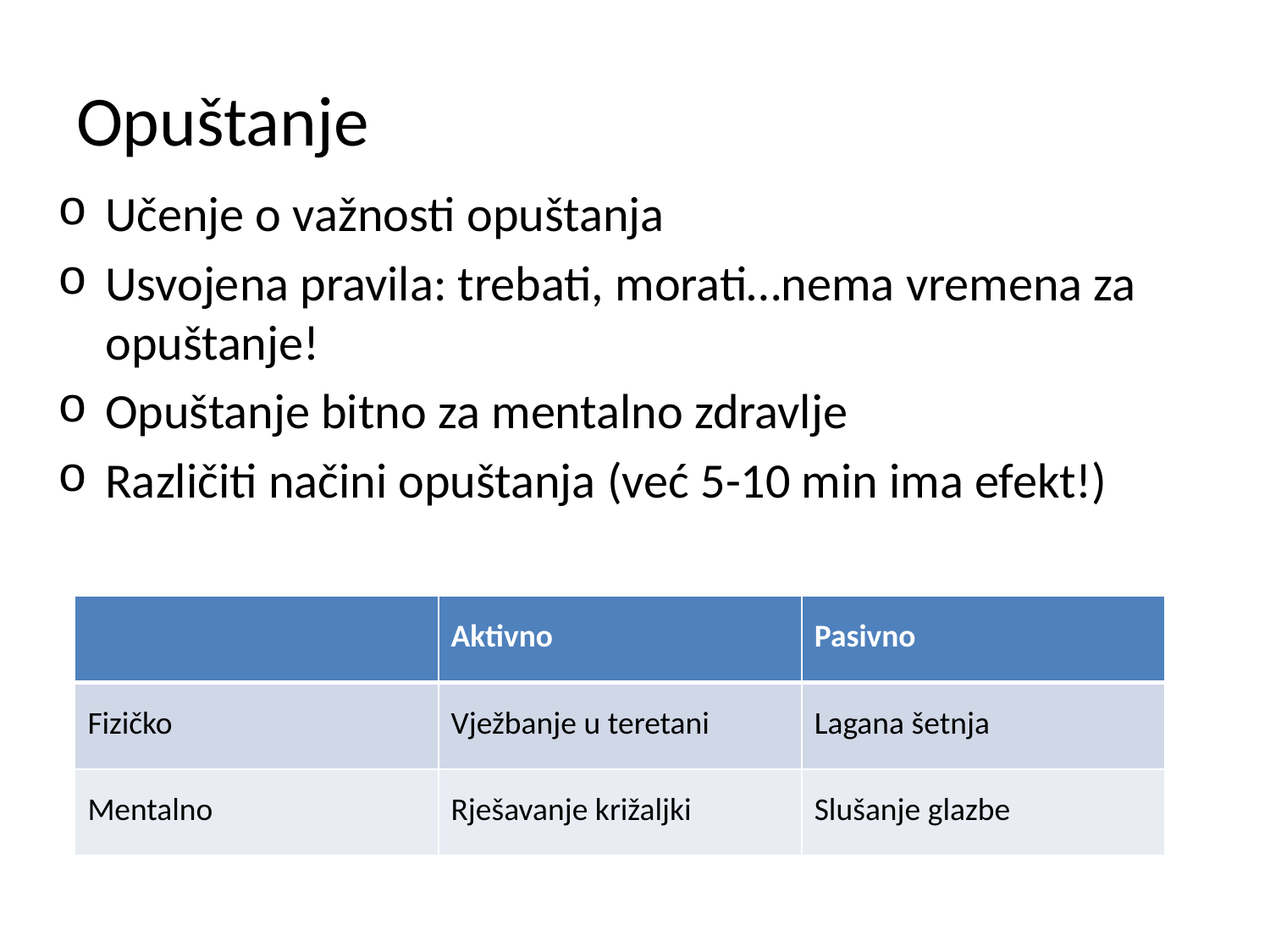

# Opuštanje
Učenje o važnosti opuštanja
Usvojena pravila: trebati, morati…nema vremena za opuštanje!
Opuštanje bitno za mentalno zdravlje
Različiti načini opuštanja (već 5-10 min ima efekt!)
|  | Aktivno | Pasivno |
| --- | --- | --- |
| Fizičko | Vježbanje u teretani | Lagana šetnja |
| Mentalno | Rješavanje križaljki | Slušanje glazbe |